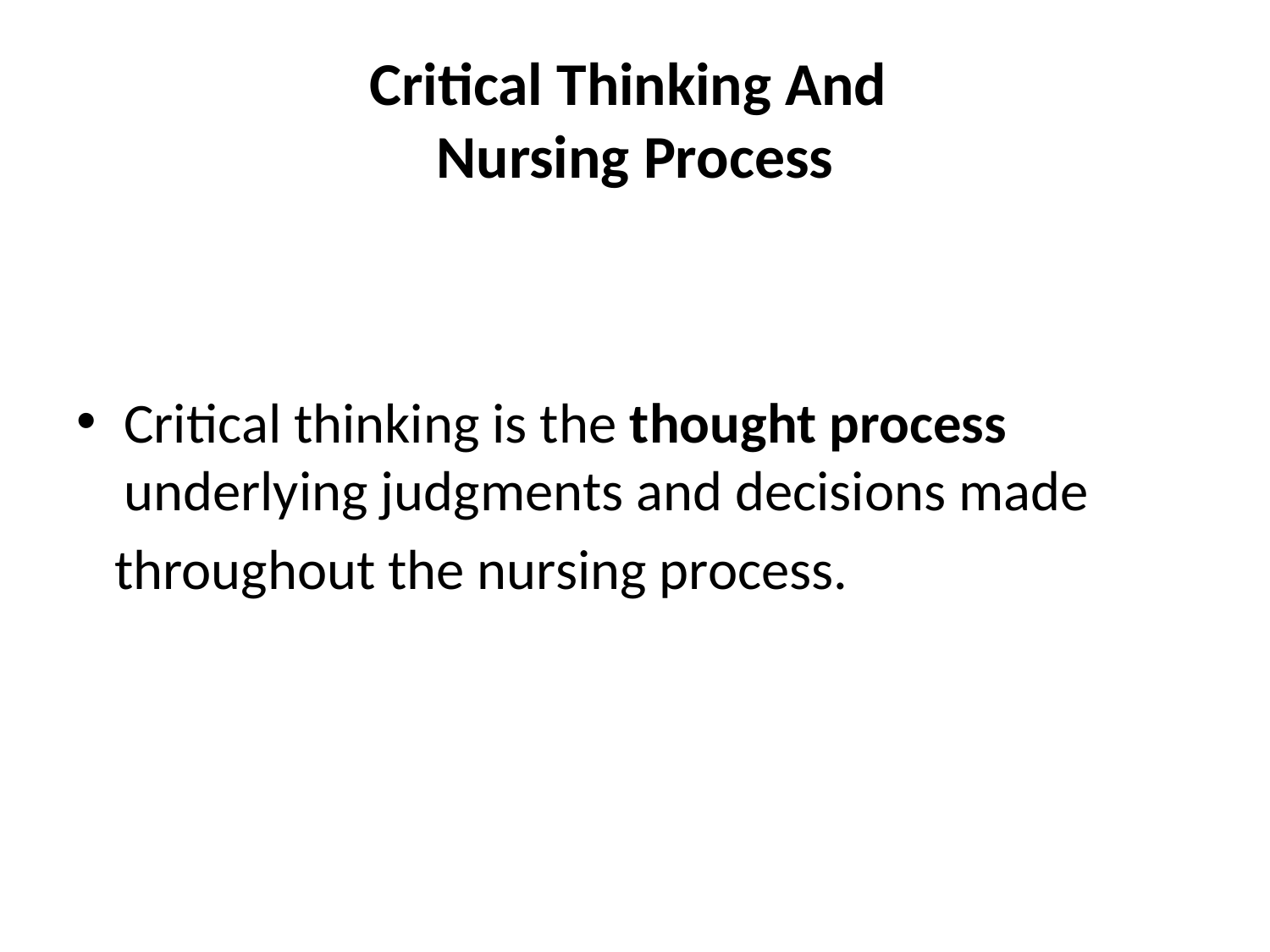

# Critical Thinking And Nursing Process

Critical thinking is the thought process underlying judgments and decisions made
   throughout the nursing process.